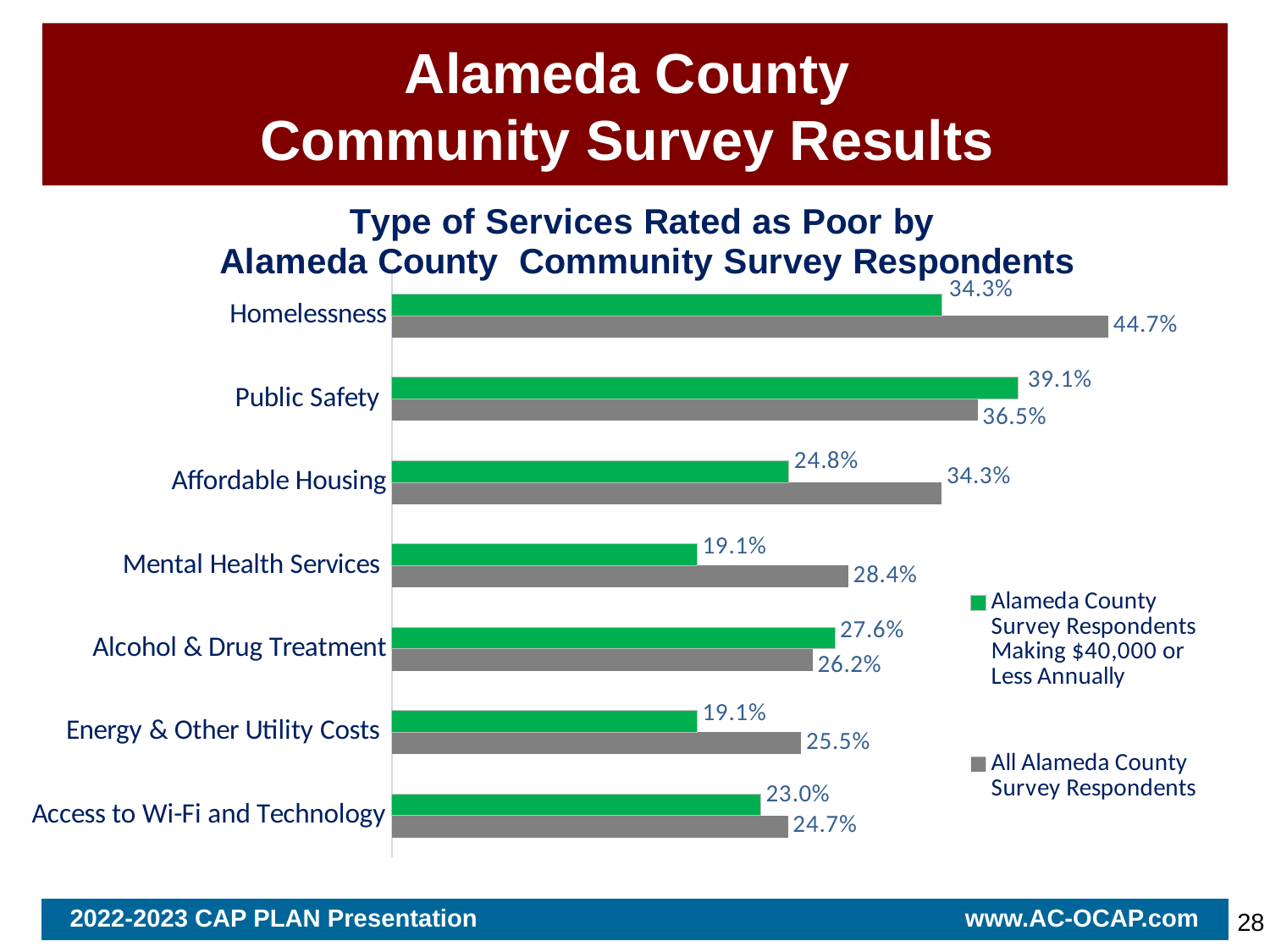

Alameda County
Community Survey Results

### Chart: Type of Services Rated as Poor by
 Alameda County  Community Survey Respondents

| Category | All Alameda County Survey Respondents  | Alameda County Survey Respondents Making $40,000 or Less Annually  |
|---|---|---|
| Access to Wi-Fi and Technology | 0.2469 | 0.23 |
| Energy & Other Utility Costs  | 0.2551 | 0.1905 |
| Alcohol & Drug Treatment | 0.2623 | 0.2762 |
| Mental Health Services  | 0.2845 | 0.1905 |
| Affordable Housing | 0.3427 | 0.2476 |
| Public Safety  | 0.3651 | 0.3905 |
| Homelessness | 0.4467 | 0.3429 |
2022-2023 CAP PLAN Presentation                                                                      www.AC-OCAP.com
  28